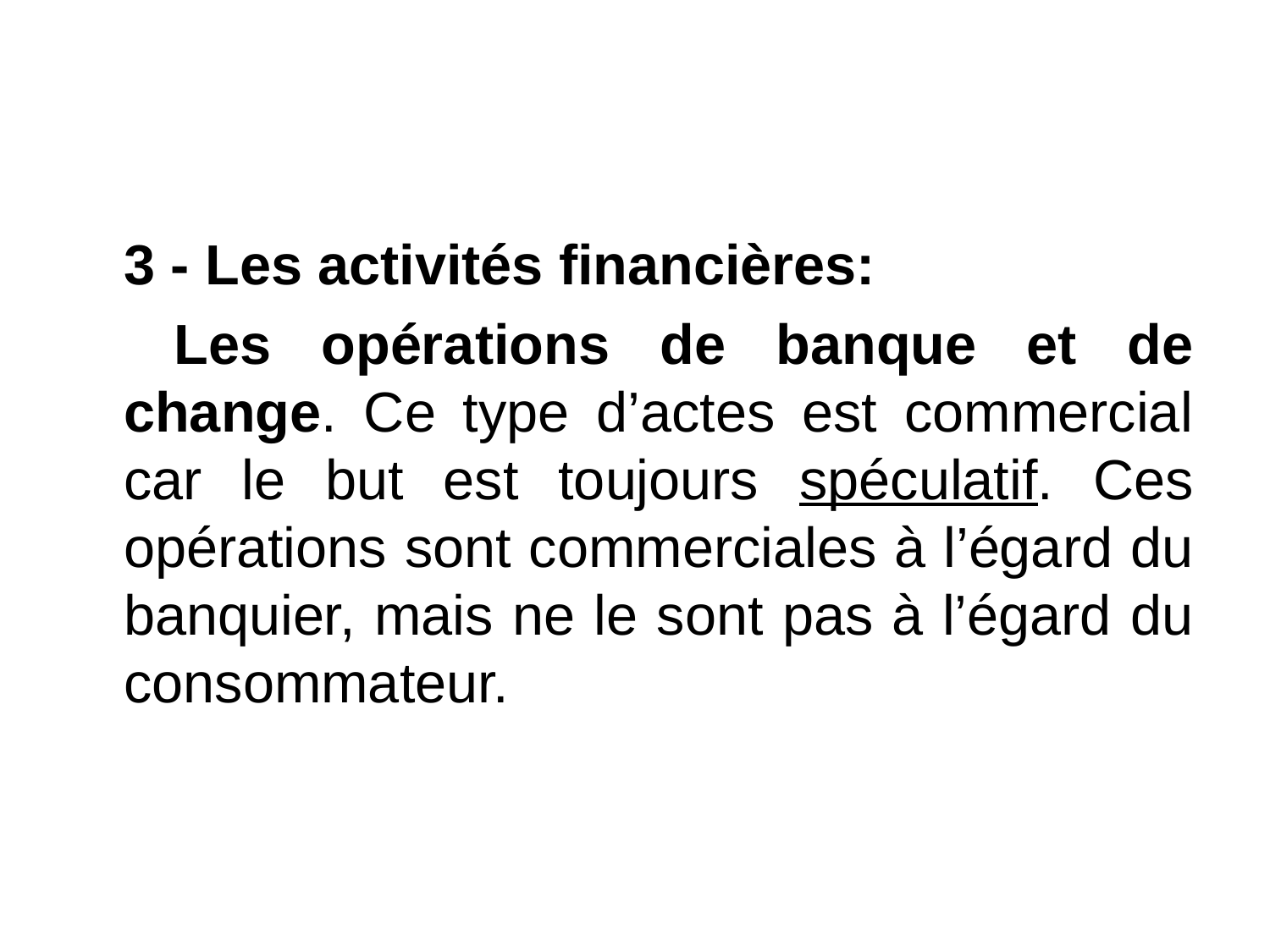

#
	3 - Les activités financières:
	 Les opérations de banque et de change. Ce type d’actes est commercial car le but est toujours spéculatif. Ces opérations sont commerciales à l’égard du banquier, mais ne le sont pas à l’égard du consommateur.